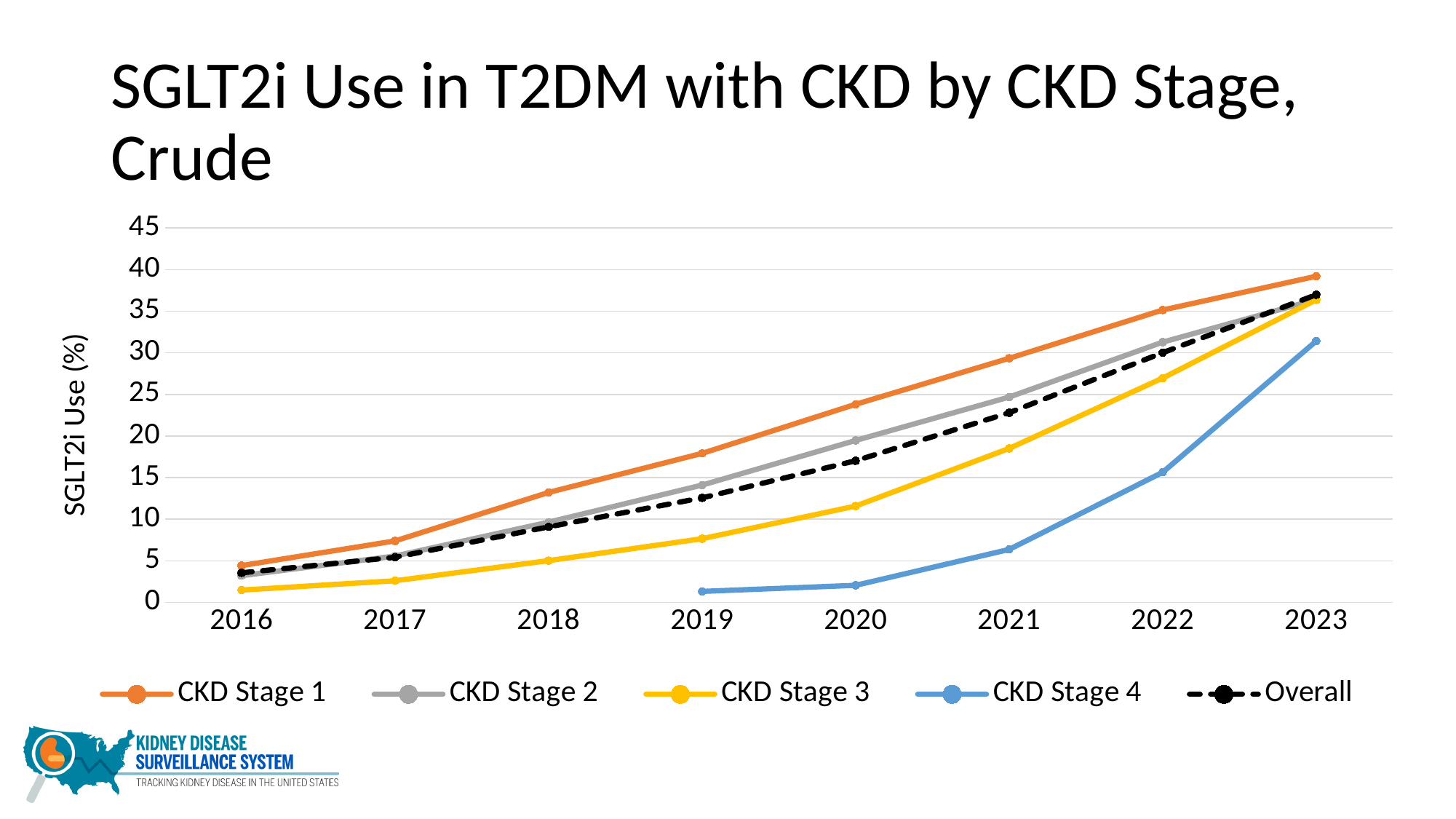

# SGLT2i Use in T2DM with CKD by CKD Stage, Crude

### Chart

| Category | CKD Stage 1 | CKD Stage 2 | CKD Stage 3 | CKD Stage 4 | Overall |
|---|---|---|---|---|---|
| 2016 | 4.43 | 3.22 | 1.49 | None | 3.56 |
| 2017 | 7.4 | 5.58 | 2.61 | None | 5.43 |
| 2018 | 13.22 | 9.65 | 5.03 | None | 9.08 |
| 2019 | 17.92 | 14.1 | 7.66 | 1.33 | 12.57 |
| 2020 | 23.81 | 19.47 | 11.58 | 2.06 | 17.03 |
| 2021 | 29.34 | 24.68 | 18.51 | 6.37 | 22.8 |
| 2022 | 35.14 | 31.28 | 26.96 | 15.64 | 30.01 |
| 2023 | 39.19 | 36.4 | 36.36 | 31.41 | 36.97 |